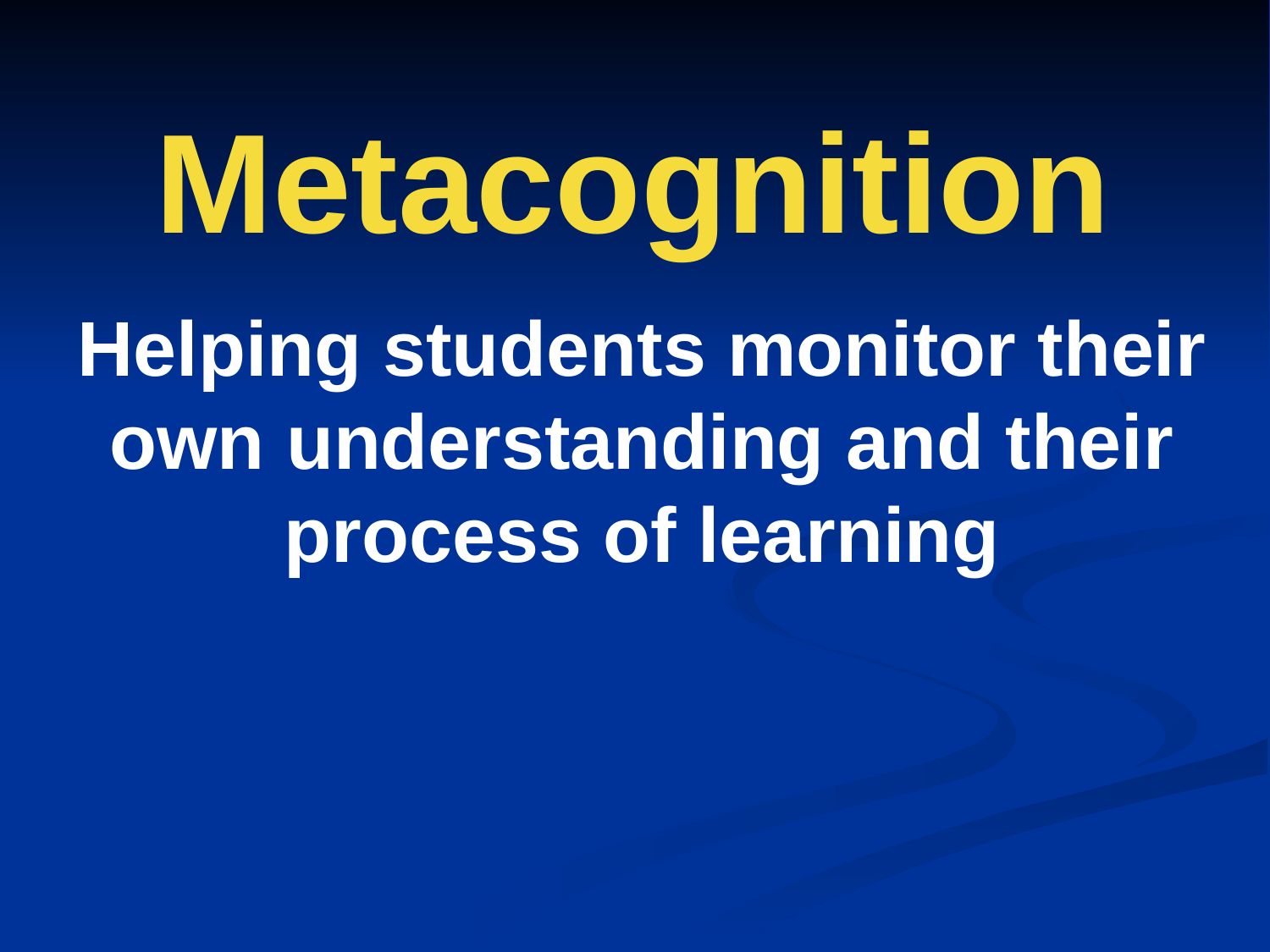

# Metacognition
Helping students monitor their own understanding and their process of learning